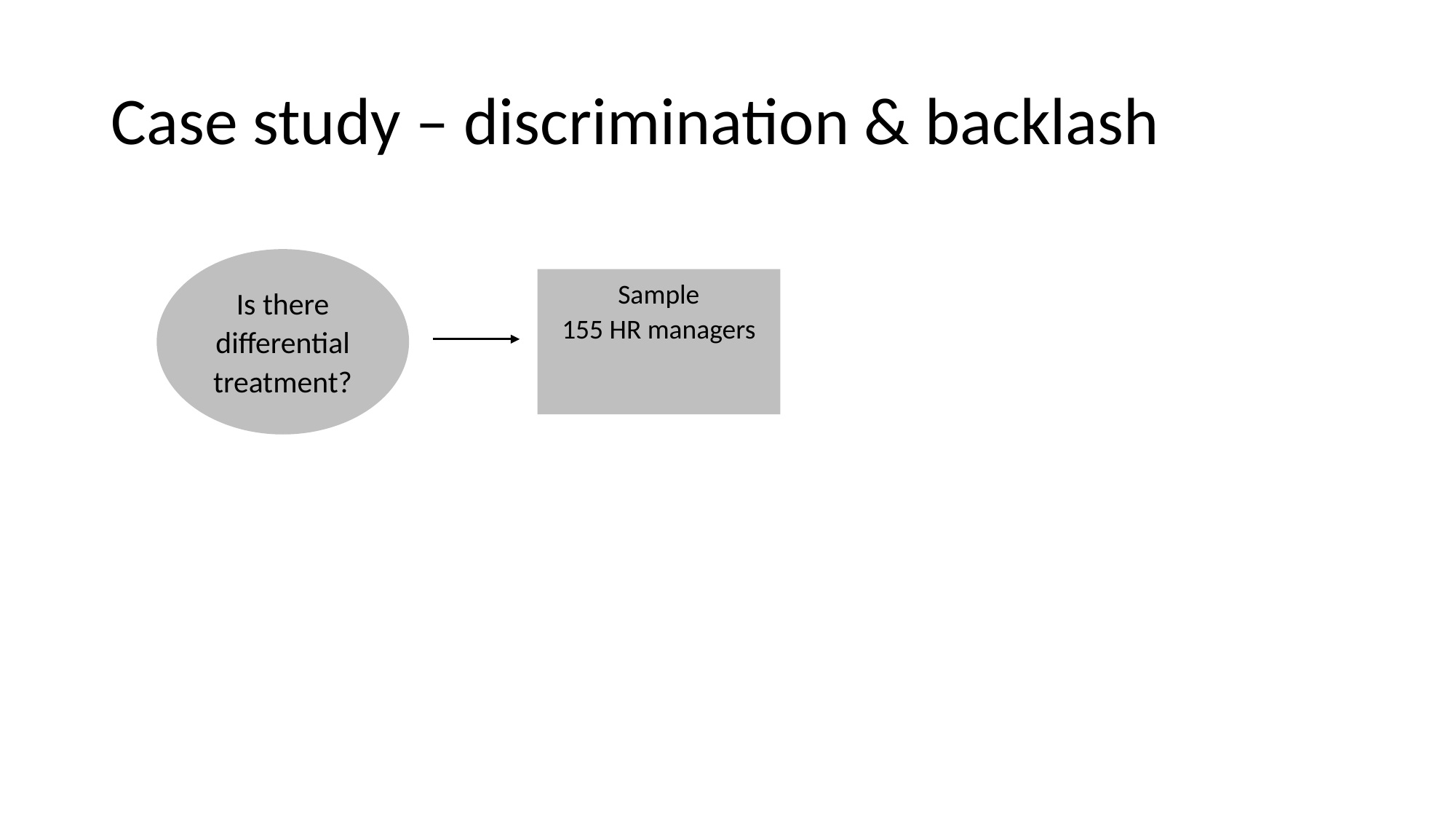

# Case study – discrimination & backlash

Is there differential treatment?
Sample
155 HR managers

83